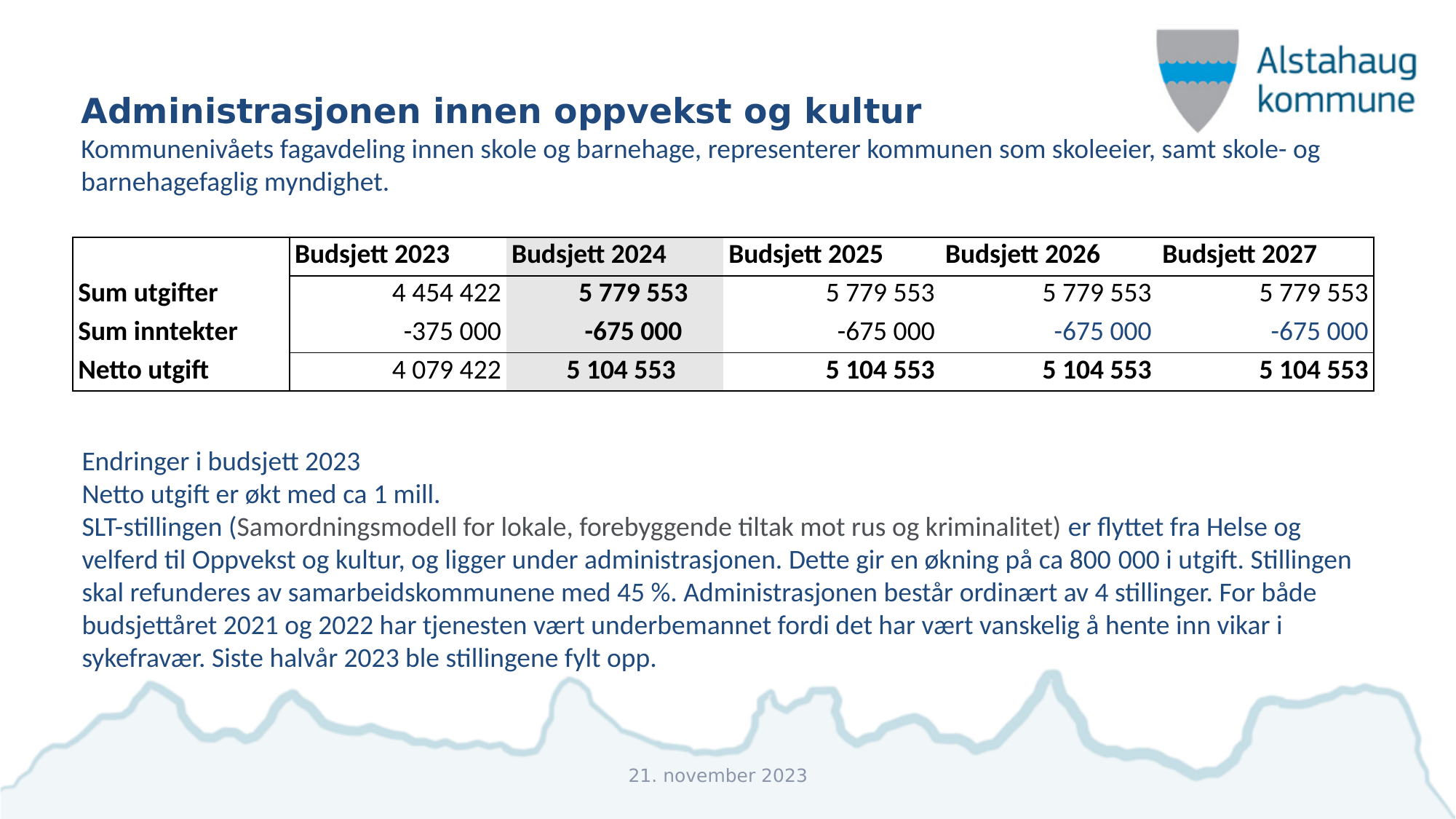

# Administrasjonen innen oppvekst og kultur
Kommunenivåets fagavdeling innen skole og barnehage, representerer kommunen som skoleeier, samt skole- og barnehagefaglig myndighet.
|  | Budsjett 2023 | Budsjett 2024 | Budsjett 2025 | Budsjett 2026 | Budsjett 2027 |
| --- | --- | --- | --- | --- | --- |
| Sum utgifter | 4 454 422 | 5 779 553 | 5 779 553 | 5 779 553 | 5 779 553 |
| Sum inntekter | -375 000 | -675 000 | -675 000 | -675 000 | -675 000 |
| Netto utgift | 4 079 422 | 5 104 553 | 5 104 553 | 5 104 553 | 5 104 553 |
Endringer i budsjett 2023
Netto utgift er økt med ca 1 mill.
SLT-stillingen (Samordningsmodell for lokale, forebyggende tiltak mot rus og kriminalitet) er flyttet fra Helse og velferd til Oppvekst og kultur, og ligger under administrasjonen. Dette gir en økning på ca 800 000 i utgift. Stillingen skal refunderes av samarbeidskommunene med 45 %. Administrasjonen består ordinært av 4 stillinger. For både budsjettåret 2021 og 2022 har tjenesten vært underbemannet fordi det har vært vanskelig å hente inn vikar i sykefravær. Siste halvår 2023 ble stillingene fylt opp.
21. november 2023